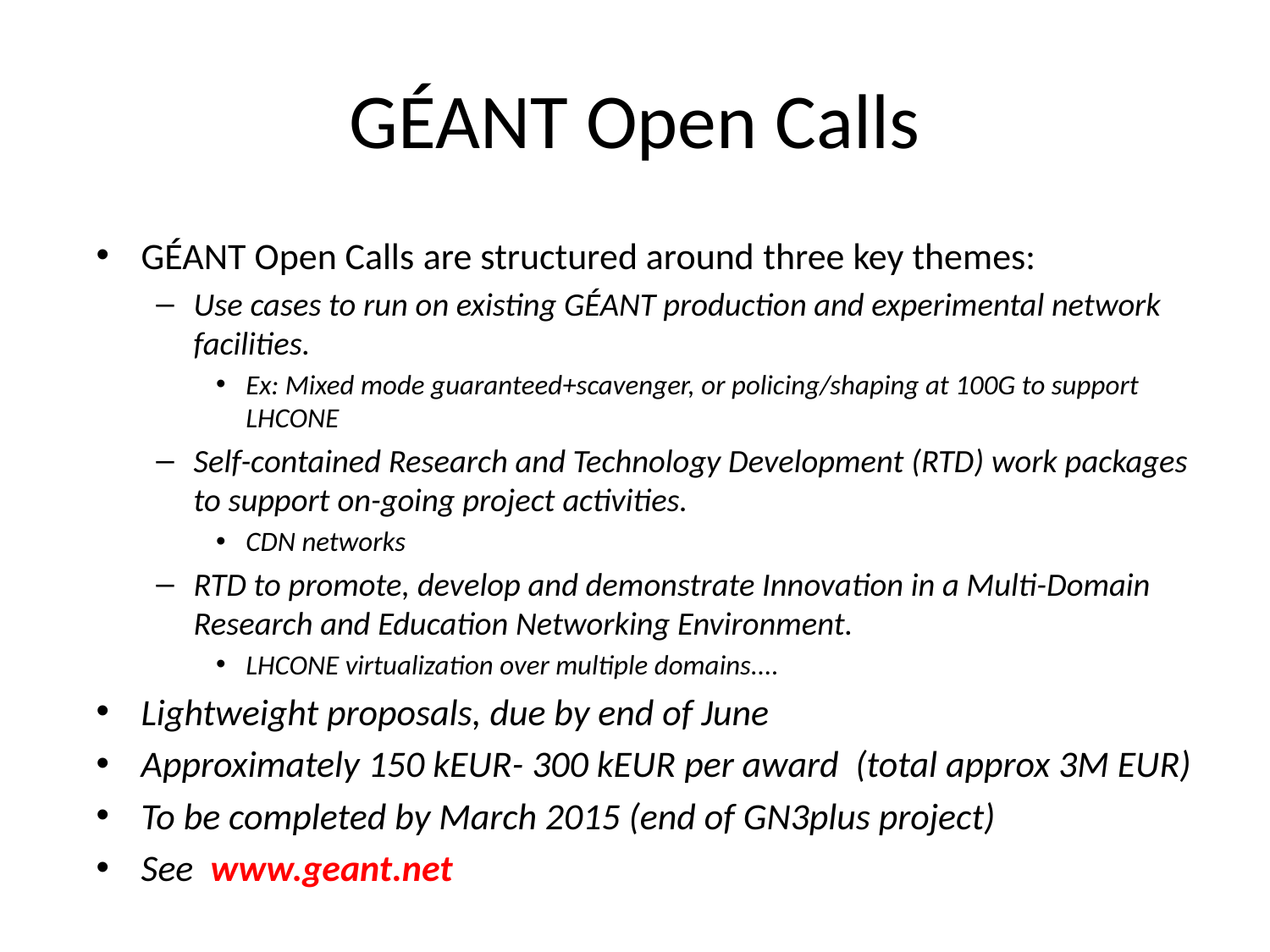

# GÉANT Open Calls
GÉANT Open Calls are structured around three key themes:
Use cases to run on existing GÉANT production and experimental network facilities.
Ex: Mixed mode guaranteed+scavenger, or policing/shaping at 100G to support LHCONE
Self-contained Research and Technology Development (RTD) work packages to support on-going project activities.
CDN networks
RTD to promote, develop and demonstrate Innovation in a Multi-Domain Research and Education Networking Environment.
LHCONE virtualization over multiple domains....
Lightweight proposals, due by end of June
Approximately 150 kEUR- 300 kEUR per award  (total approx 3M EUR)
To be completed by March 2015 (end of GN3plus project)
See  www.geant.net